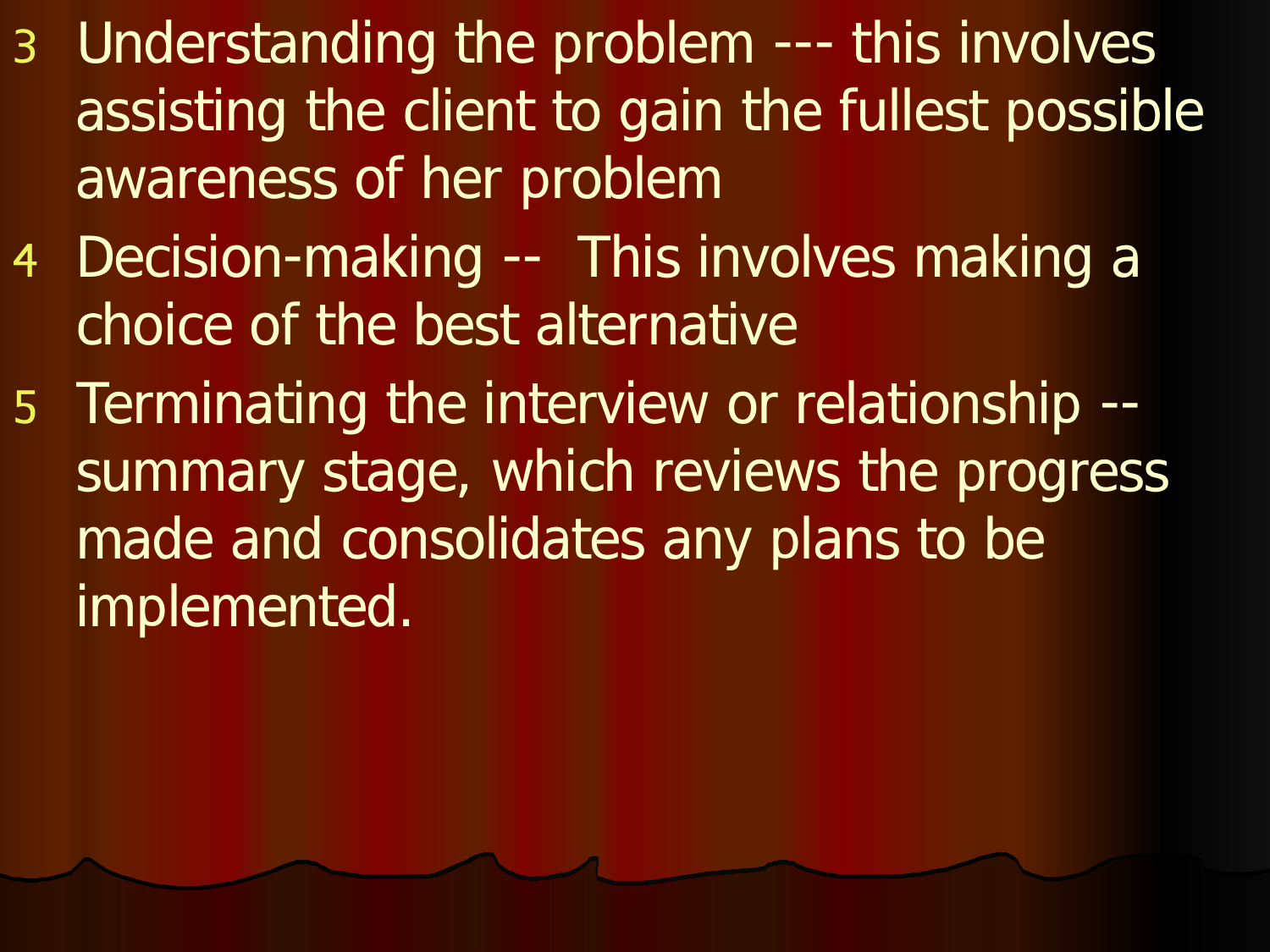

Understanding the problem --- this involves assisting the client to gain the fullest possible awareness of her problem
Decision-making --  This involves making a choice of the best alternative
Terminating the interview or relationship --    summary stage, which reviews the progress made and consolidates any plans to be  implemented.